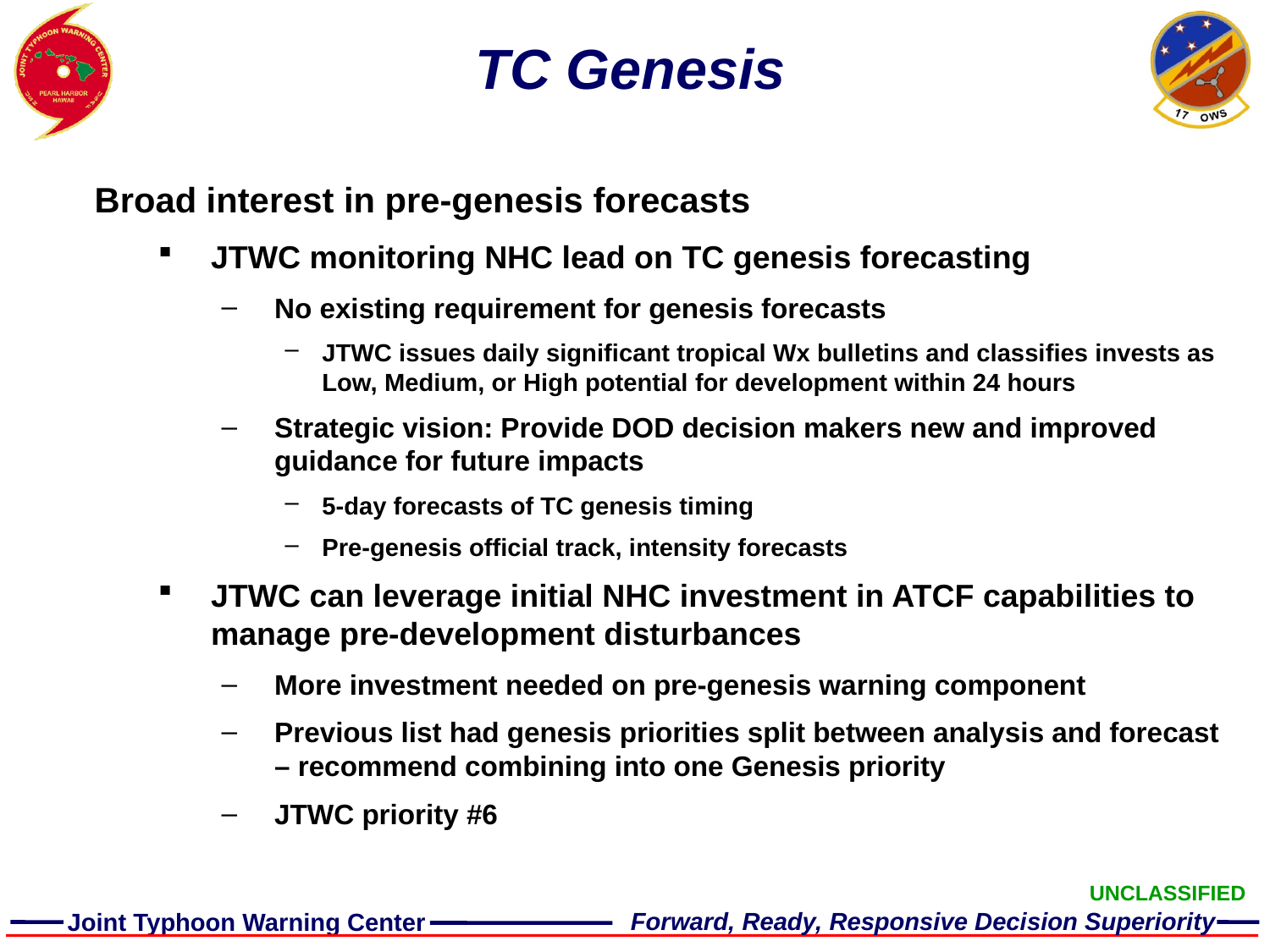

# TC Genesis
Broad interest in pre-genesis forecasts
JTWC monitoring NHC lead on TC genesis forecasting
No existing requirement for genesis forecasts
JTWC issues daily significant tropical Wx bulletins and classifies invests as Low, Medium, or High potential for development within 24 hours
Strategic vision: Provide DOD decision makers new and improved guidance for future impacts
5-day forecasts of TC genesis timing
Pre-genesis official track, intensity forecasts
JTWC can leverage initial NHC investment in ATCF capabilities to manage pre-development disturbances
More investment needed on pre-genesis warning component
Previous list had genesis priorities split between analysis and forecast – recommend combining into one Genesis priority
JTWC priority #6